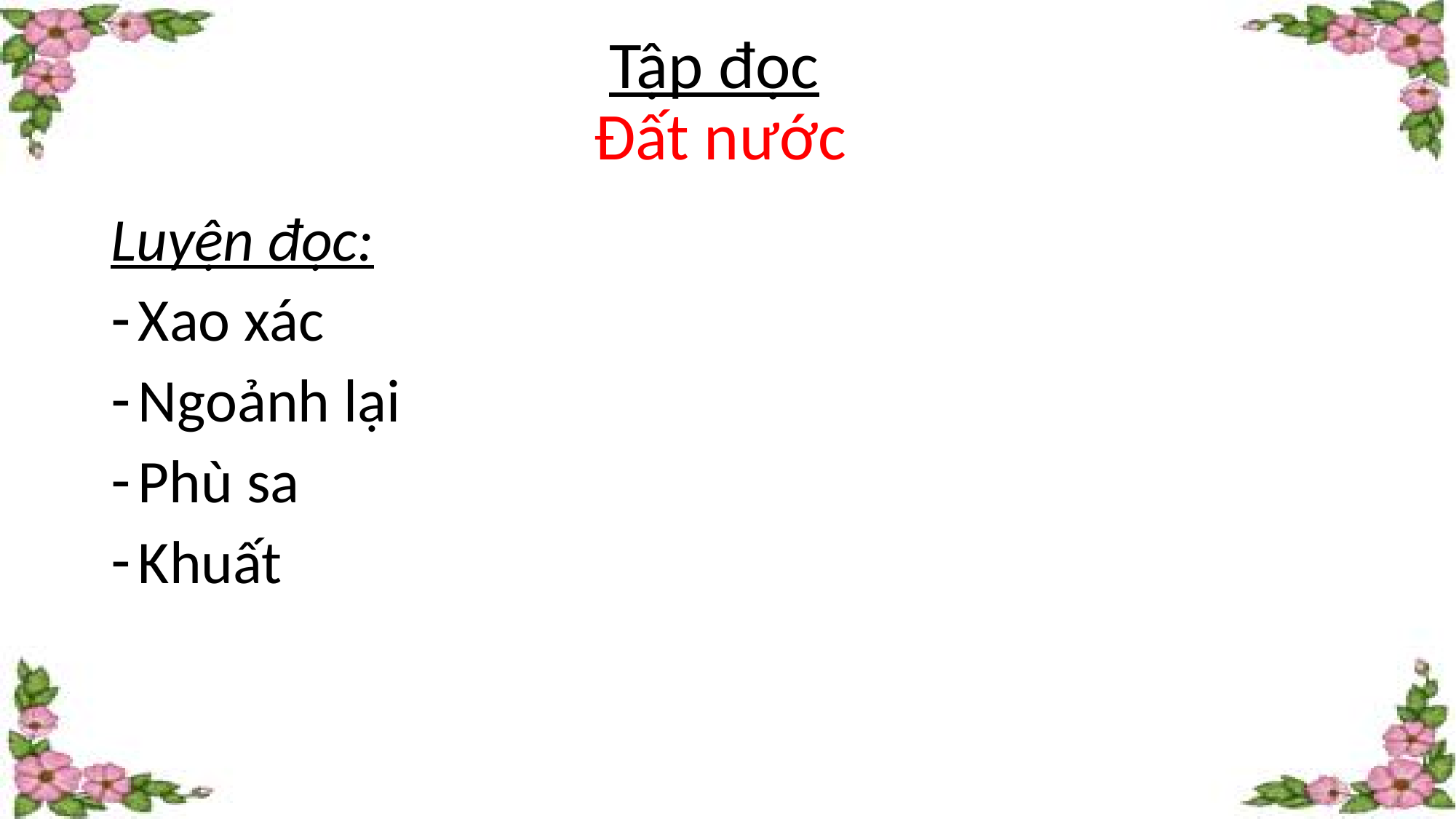

# Tập đọc Đất nước
Luyện đọc:
Xao xác
Ngoảnh lại
Phù sa
Khuất